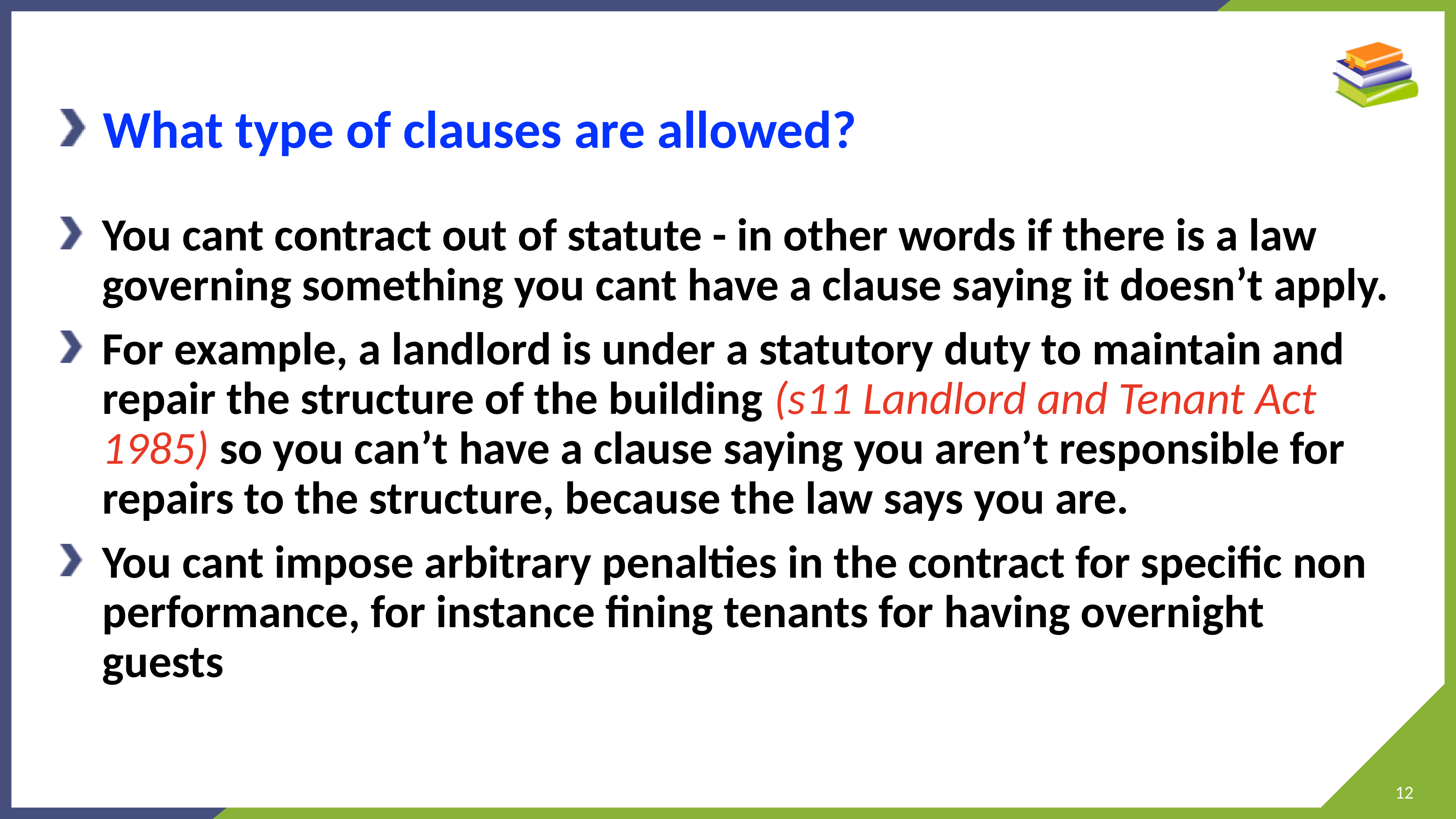

# What type of clauses are allowed?
You cant contract out of statute - in other words if there is a law governing something you cant have a clause saying it doesn’t apply.
For example, a landlord is under a statutory duty to maintain and repair the structure of the building (s11 Landlord and Tenant Act 1985) so you can’t have a clause saying you aren’t responsible for repairs to the structure, because the law says you are.
You cant impose arbitrary penalties in the contract for specific non performance, for instance fining tenants for having overnight guests
12